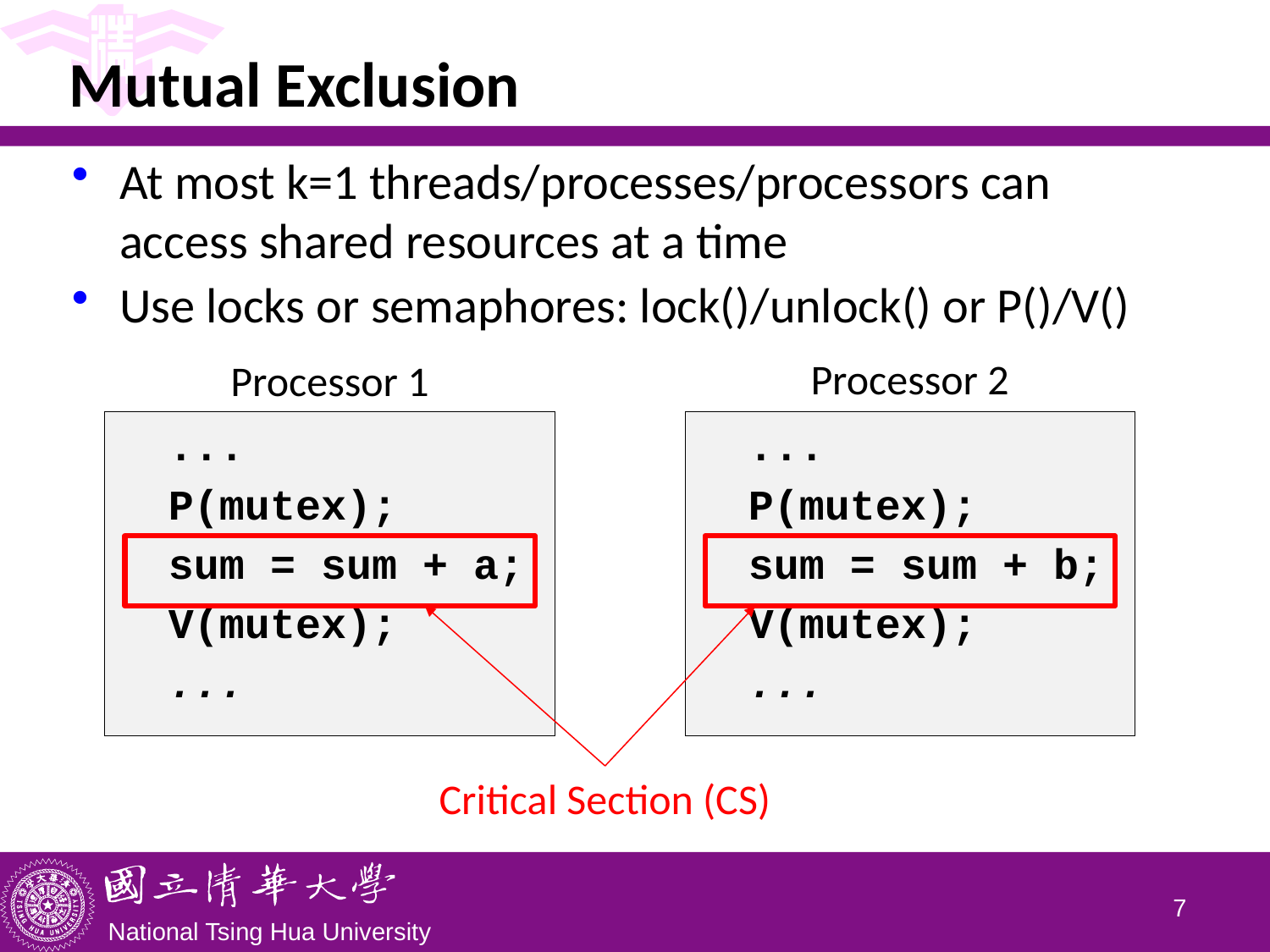

# Mutual Exclusion
At most k=1 threads/processes/processors can access shared resources at a time
Use locks or semaphores: lock()/unlock() or P()/V()
Processor 2
Processor 1
  ...
  P(mutex);
  sum = sum + a;
  V(mutex);
  ...
  ...
  P(mutex);
  sum = sum + b;
  V(mutex);
  ...

Critical Section (CS)
7